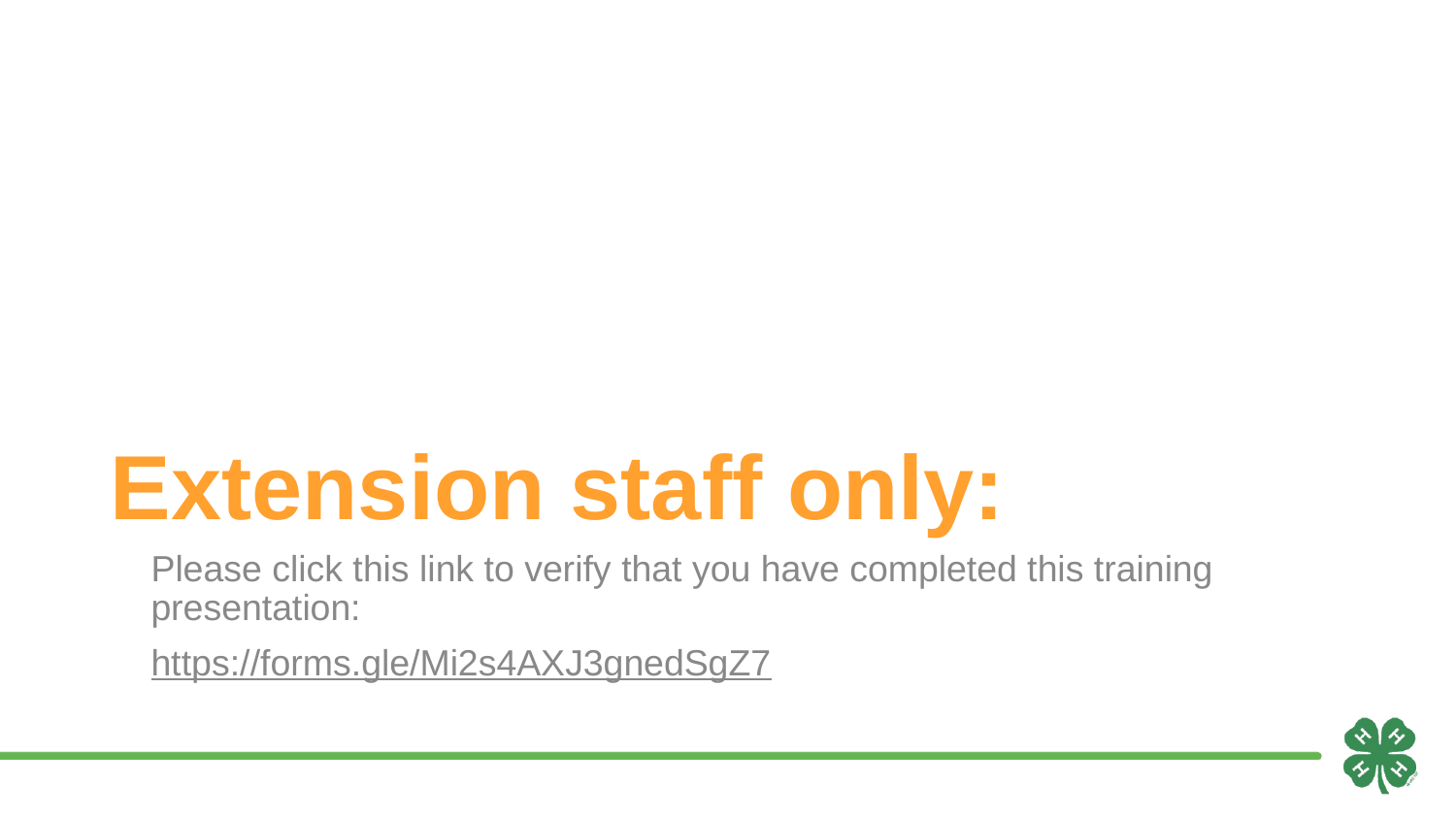

# Extension staff only:
Please click this link to verify that you have completed this training presentation:
https://forms.gle/Mi2s4AXJ3gnedSgZ7